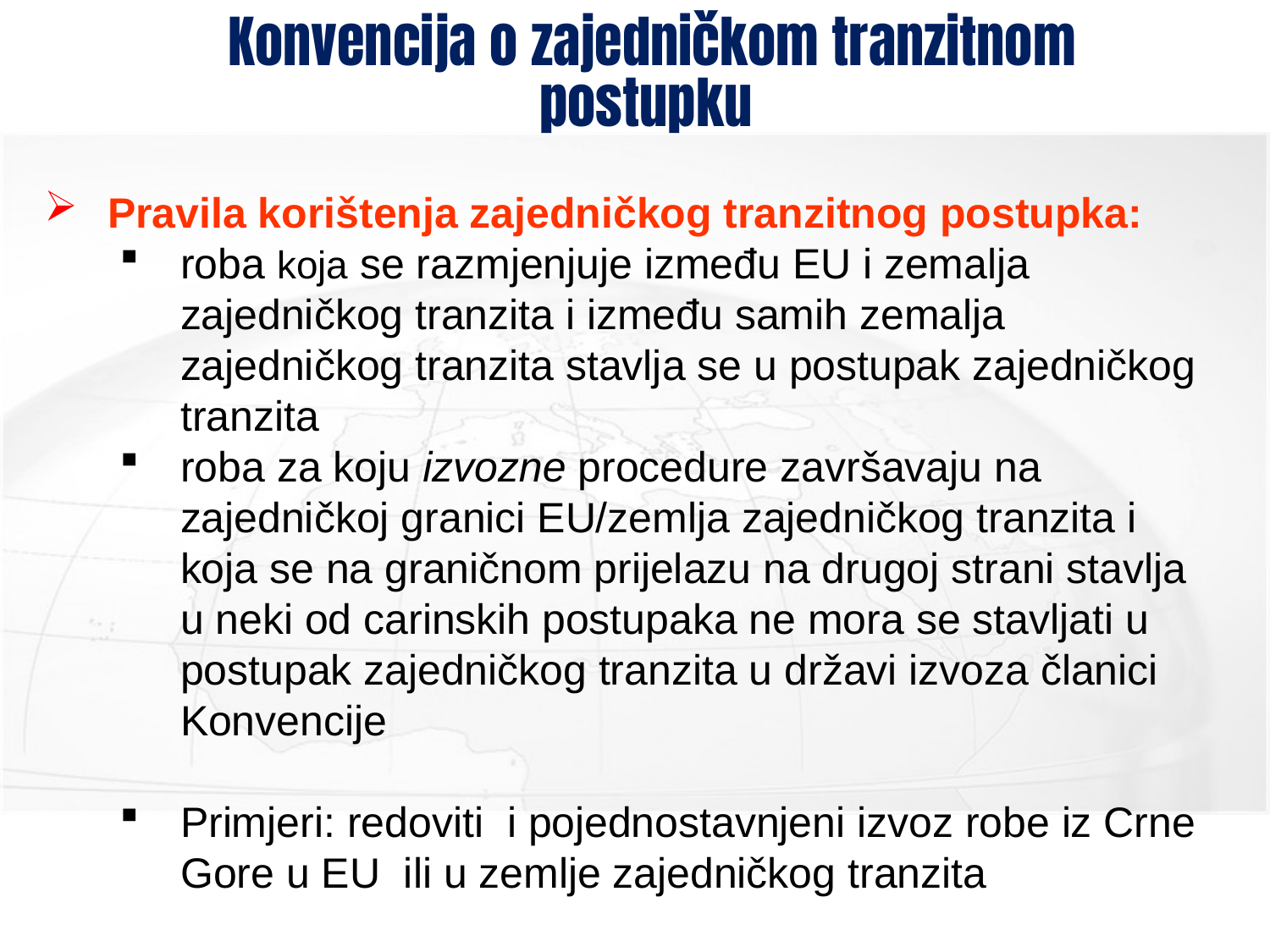

# Konvencija o zajedničkom tranzitnom postupku
Pravila korištenja zajedničkog tranzitnog postupka:
roba koja se razmjenjuje između EU i zemalja zajedničkog tranzita i između samih zemalja zajedničkog tranzita stavlja se u postupak zajedničkog tranzita
roba za koju izvozne procedure završavaju na zajedničkoj granici EU/zemlja zajedničkog tranzita i koja se na graničnom prijelazu na drugoj strani stavlja u neki od carinskih postupaka ne mora se stavljati u postupak zajedničkog tranzita u državi izvoza članici Konvencije

Primjeri: redoviti  i pojednostavnjeni izvoz robe iz Crne Gore u EU  ili u zemlje zajedničkog tranzita